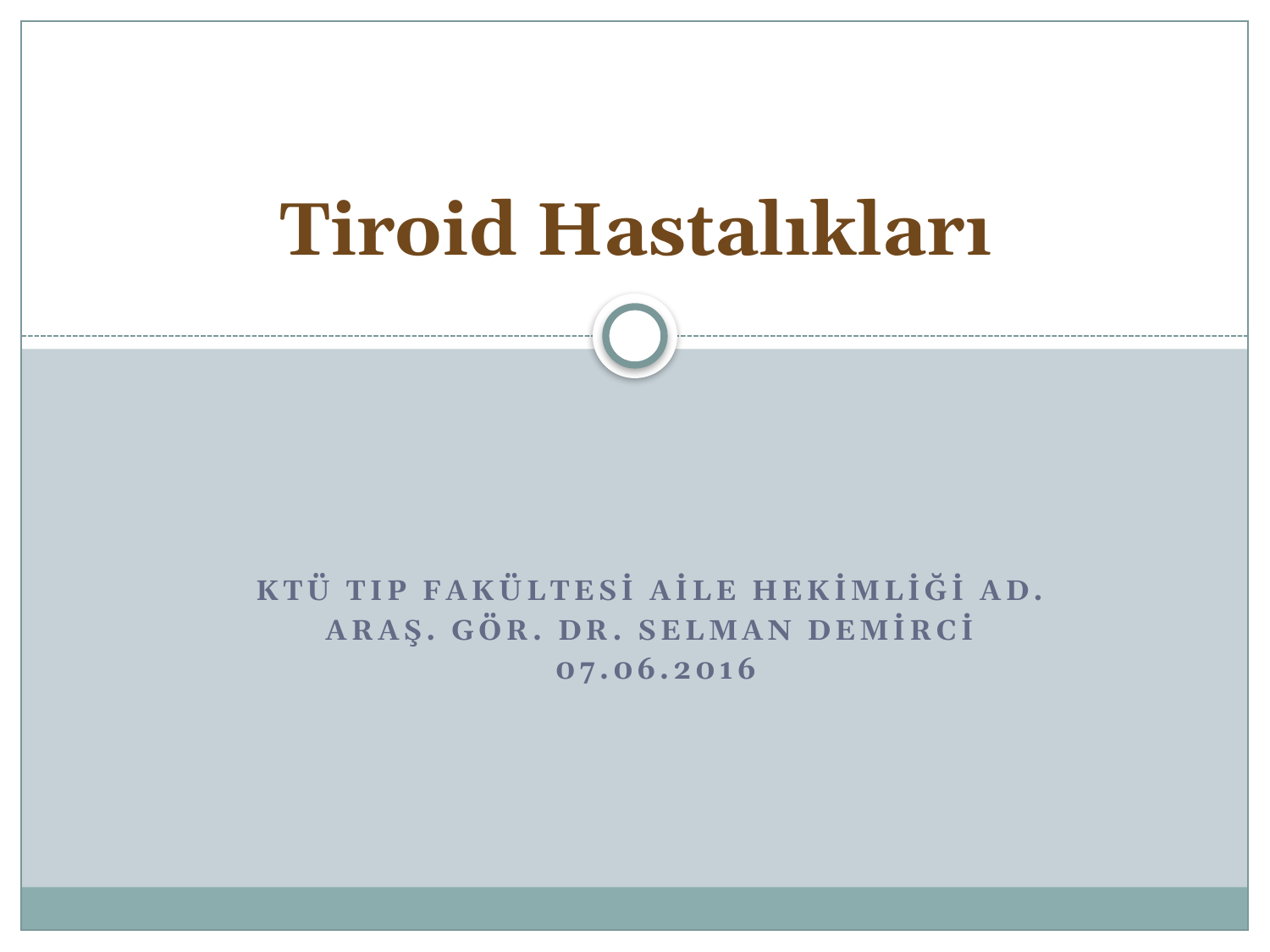

# Tiroid Hastalıkları
KTÜ TIP FAKÜLTESİ AİLE HEKİMLİĞİ AD.
ARAŞ. GÖR. DR. SELMAN DEMİRCİ
 07.06.2016